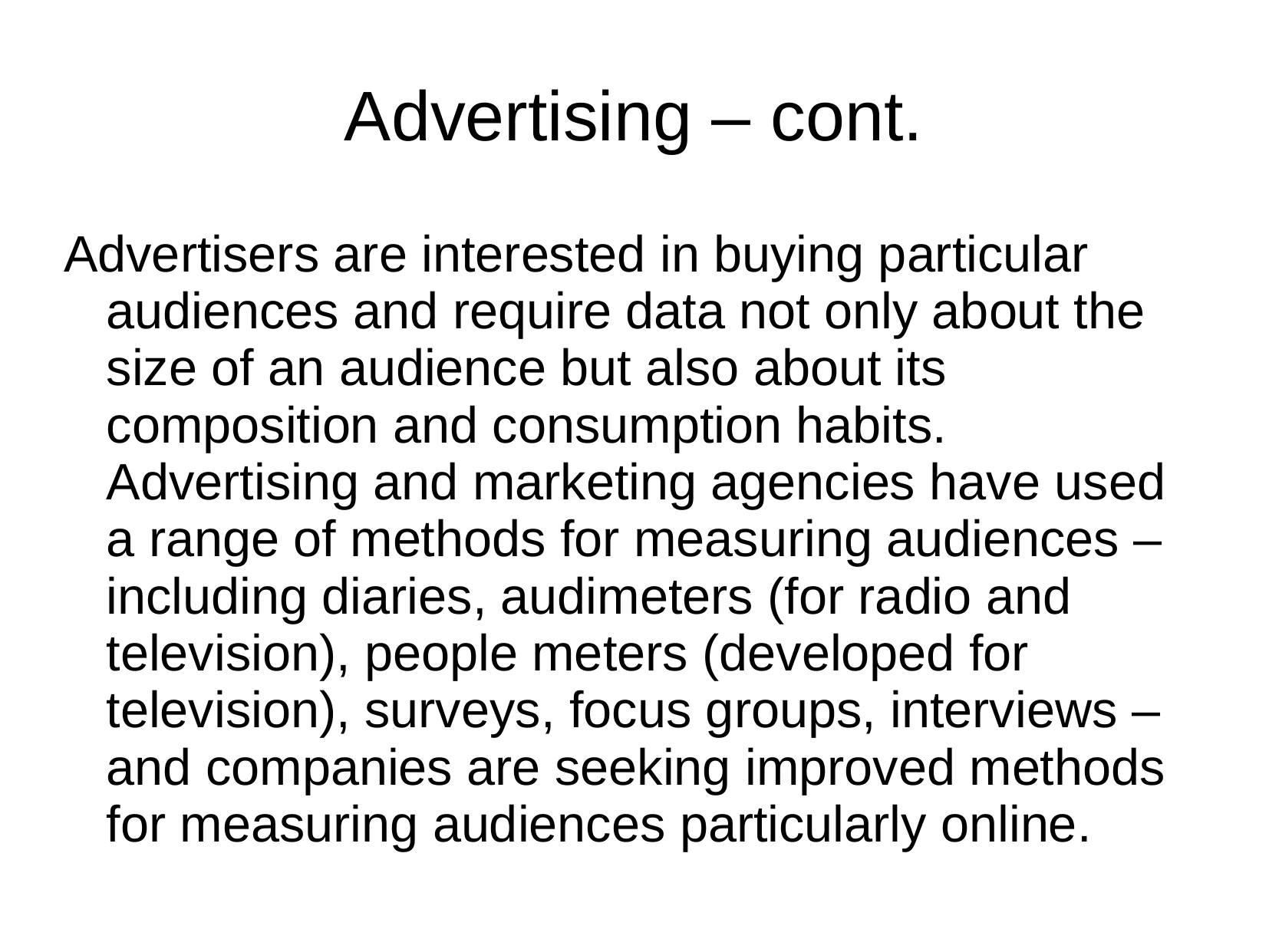

# Advertising – cont.
Advertisers are interested in buying particular audiences and require data not only about the size of an audience but also about its composition and consumption habits. Advertising and marketing agencies have used a range of methods for measuring audiences – including diaries, audimeters (for radio and television), people meters (developed for television), surveys, focus groups, interviews – and companies are seeking improved methods for measuring audiences particularly online.